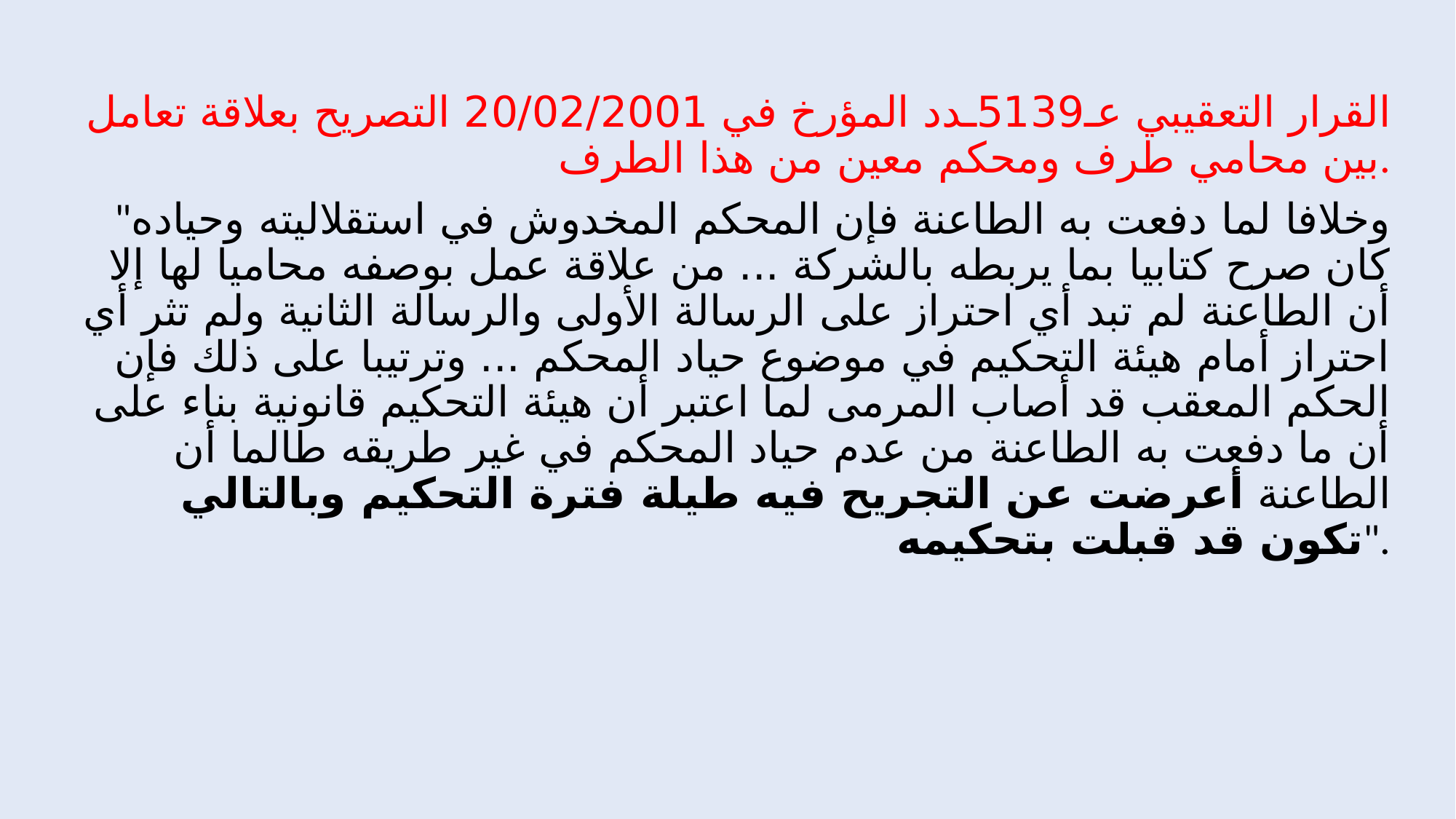

القرار التعقيبي عـ5139ـدد المؤرخ في 20/02/2001 التصريح بعلاقة تعامل بين محامي طرف ومحكم معين من هذا الطرف.
 "وخلافا لما دفعت به الطاعنة فإن المحكم المخدوش في استقلاليته وحياده كان صرح كتابيا بما يربطه بالشركة ... من علاقة عمل بوصفه محاميا لها إلا أن الطاعنة لم تبد أي احتراز على الرسالة الأولى والرسالة الثانية ولم تثر أي احتراز أمام هيئة التحكيم في موضوع حياد المحكم ... وترتيبا على ذلك فإن الحكم المعقب قد أصاب المرمى لما اعتبر أن هيئة التحكيم قانونية بناء على أن ما دفعت به الطاعنة من عدم حياد المحكم في غير طريقه طالما أن الطاعنة أعرضت عن التجريح فيه طيلة فترة التحكيم وبالتالي تكون قد قبلت بتحكيمه".